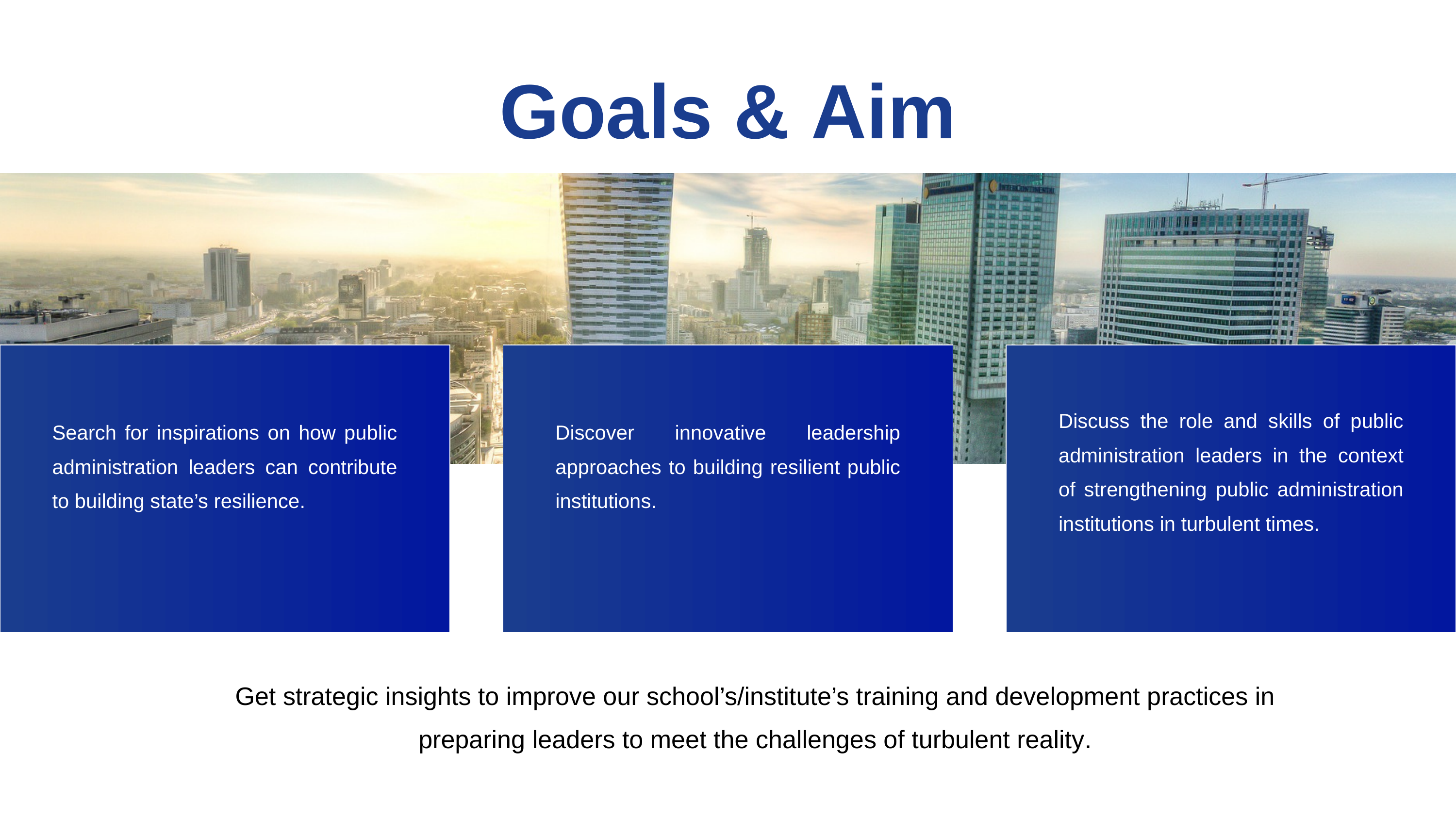

Goals & Aim

Discuss the role and skills of public administration leaders in the context of strengthening public administration institutions in turbulent times.
Search for inspirations on how public administration leaders can contribute to building state’s resilience.
Discover innovative leadership approaches to building resilient public institutions.

Get strategic insights to improve our school’s/institute’s training and development practices in preparing leaders to meet the challenges of turbulent reality.